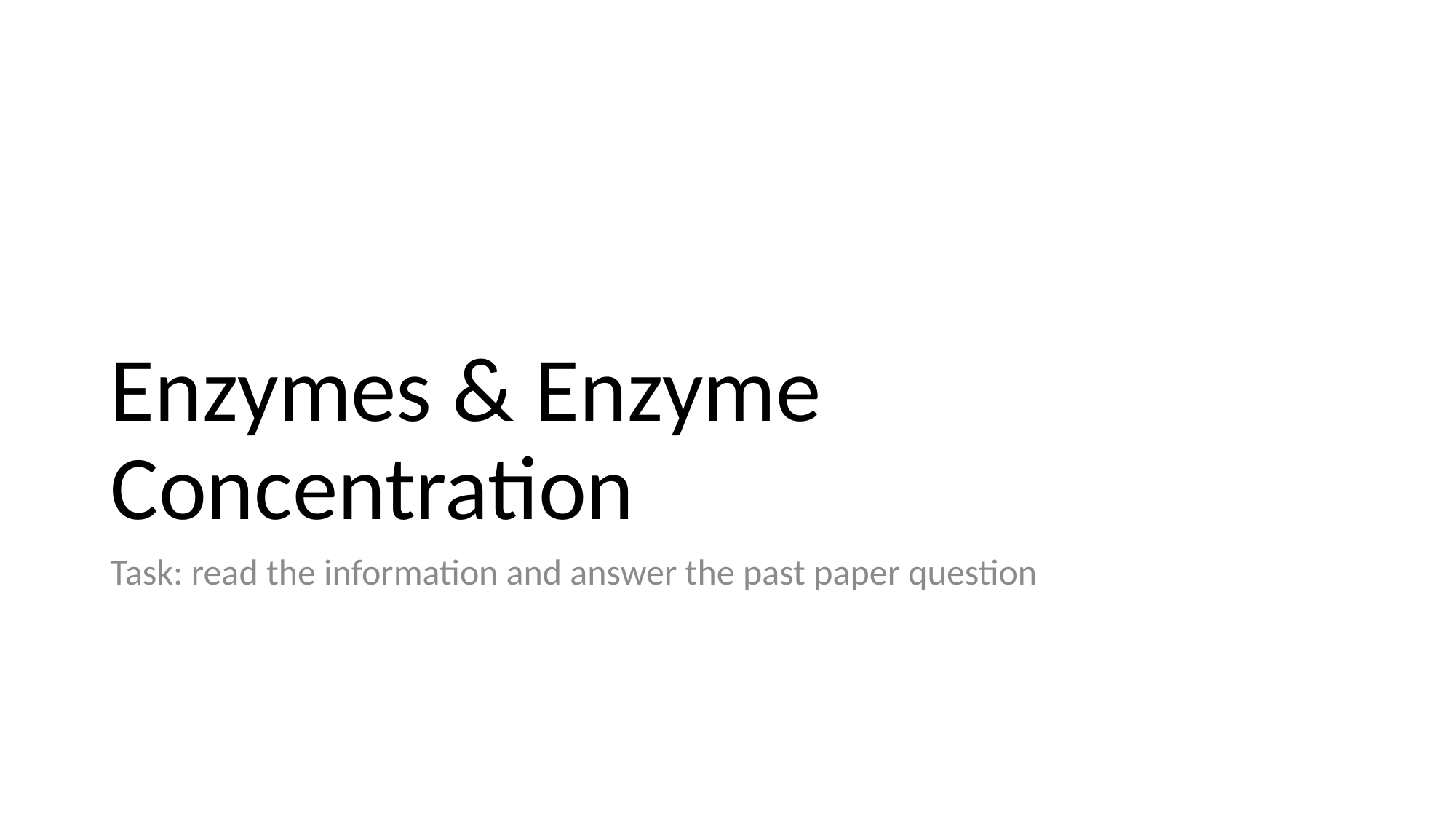

# Enzymes & Enzyme Concentration
Task: read the information and answer the past paper question